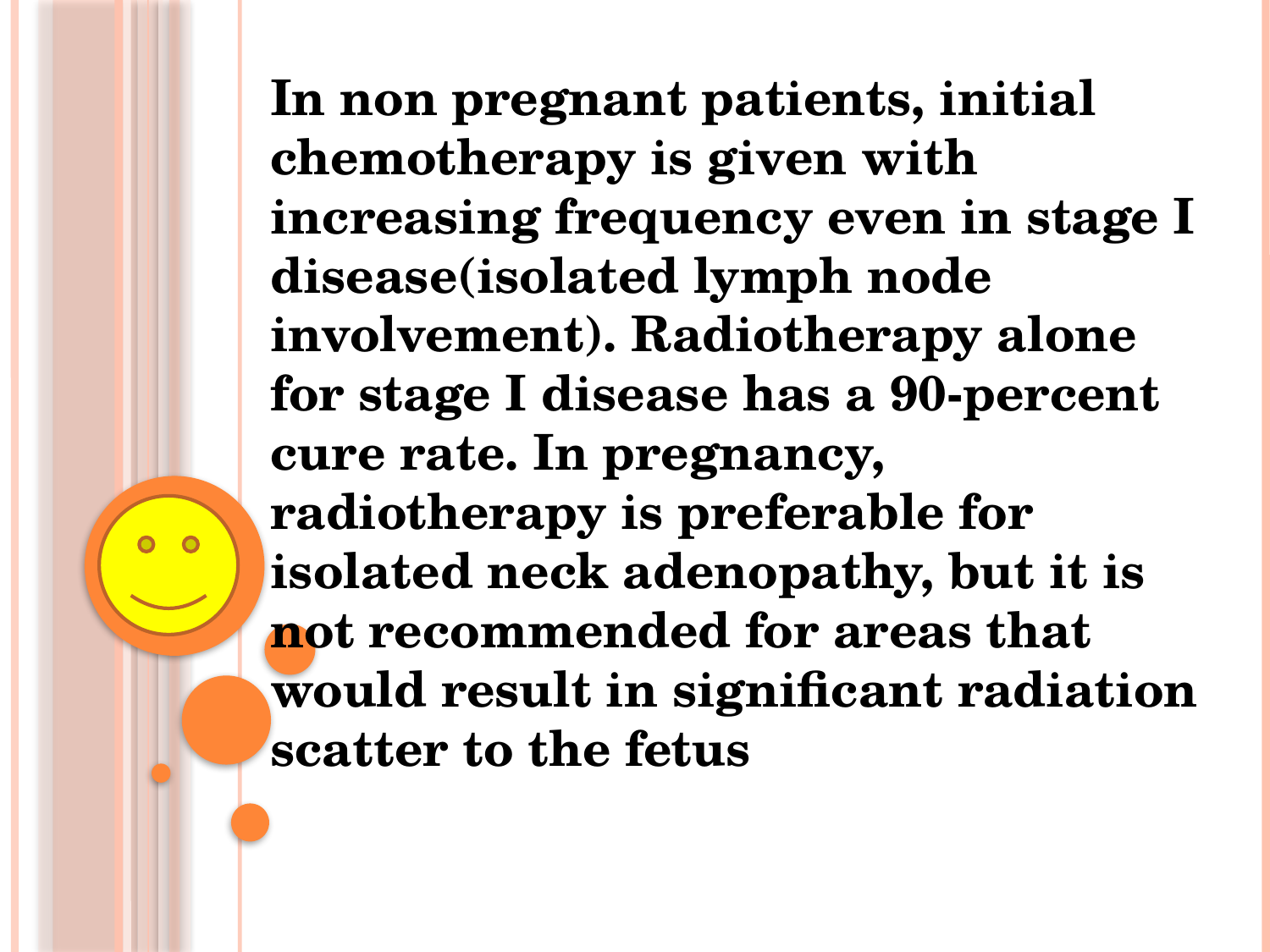

In non pregnant patients, initial chemotherapy is given with increasing frequency even in stage I disease(isolated lymph node involvement). Radiotherapy alone for stage I disease has a 90-percent cure rate. In pregnancy, radiotherapy is preferable for isolated neck adenopathy, but it is not recommended for areas that would result in significant radiation scatter to the fetus